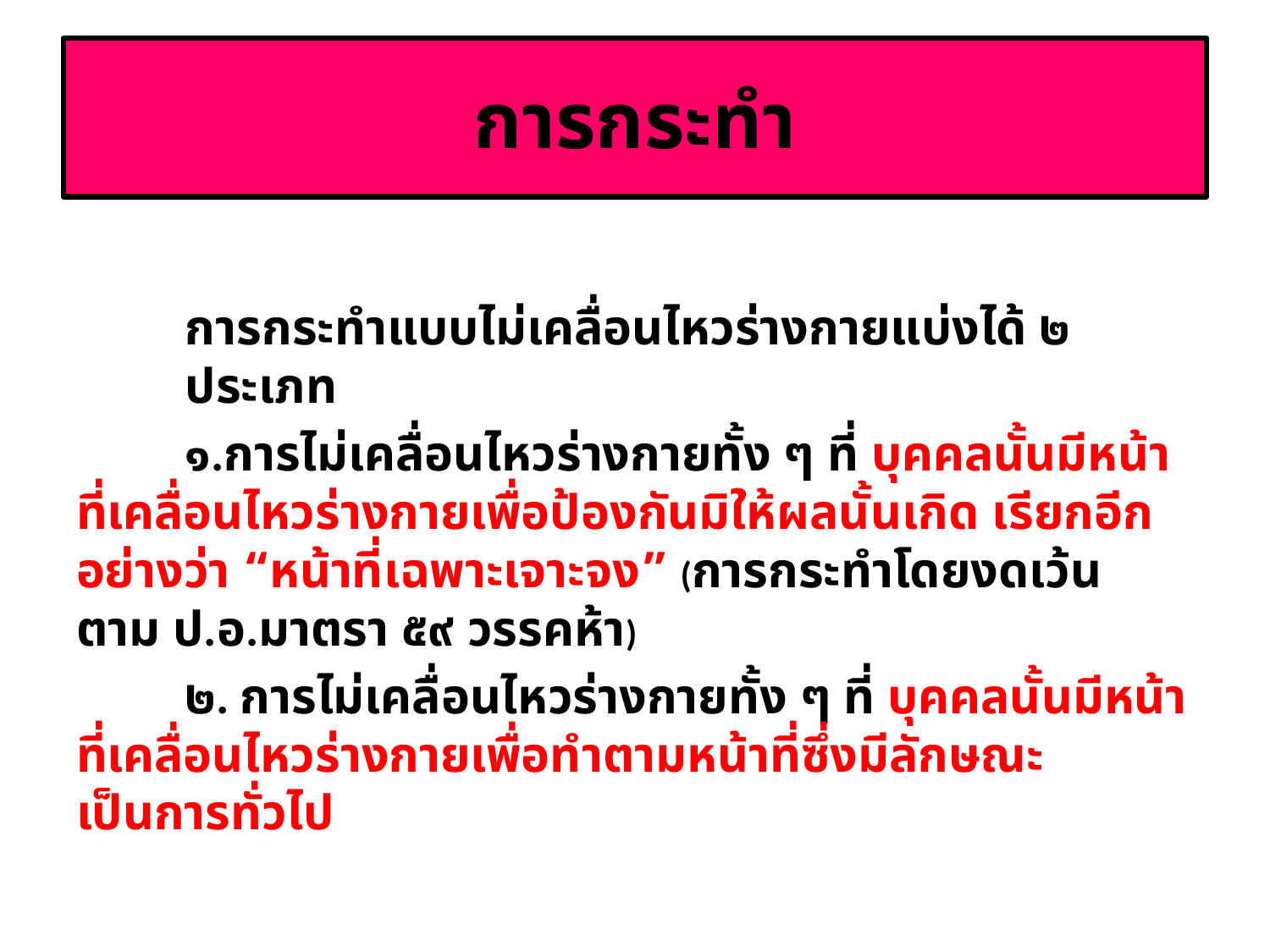

# การกระทำ

การกระทำแบบไม่เคลื่อนไหวร่างกายแบ่งได้ ๒ ประเภท
	๑.การไม่เคลื่อนไหวร่างกายทั้ง ๆ ที่ บุคคลนั้นมีหน้าที่เคลื่อนไหวร่างกายเพื่อป้องกันมิให้ผลนั้นเกิด เรียกอีกอย่างว่า “หน้าที่เฉพาะเจาะจง” (การกระทำโดยงดเว้น ตาม ป.อ.มาตรา ๕๙ วรรคห้า)
	๒. การไม่เคลื่อนไหวร่างกายทั้ง ๆ ที่ บุคคลนั้นมีหน้าที่เคลื่อนไหวร่างกายเพื่อทำตามหน้าที่ซึ่งมีลักษณะเป็นการทั่วไป